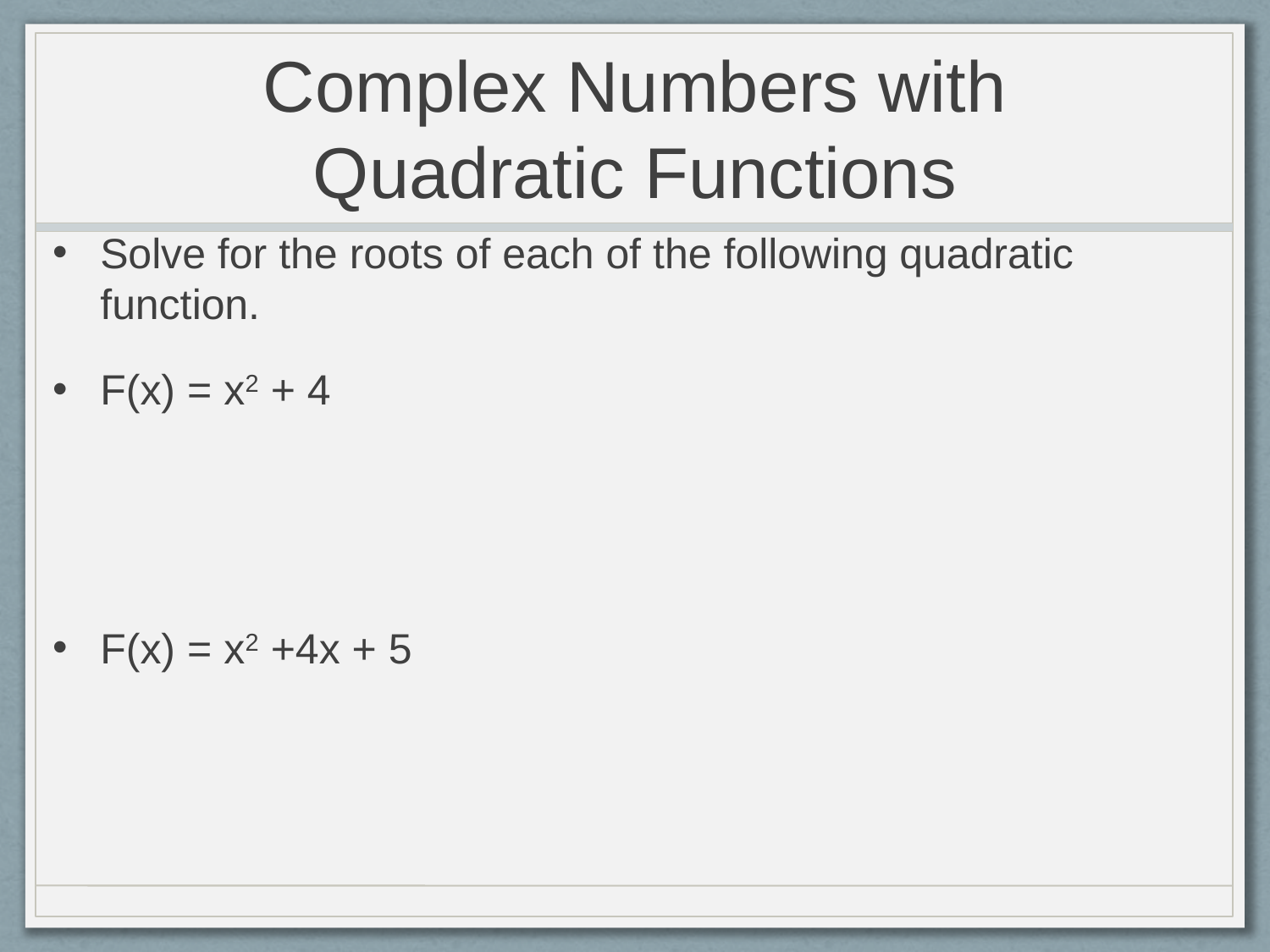

# Complex Numbers with Quadratic Functions
Solve for the roots of each of the following quadratic function.
F(x) = x2 + 4

F(x) = x2 +4x + 5